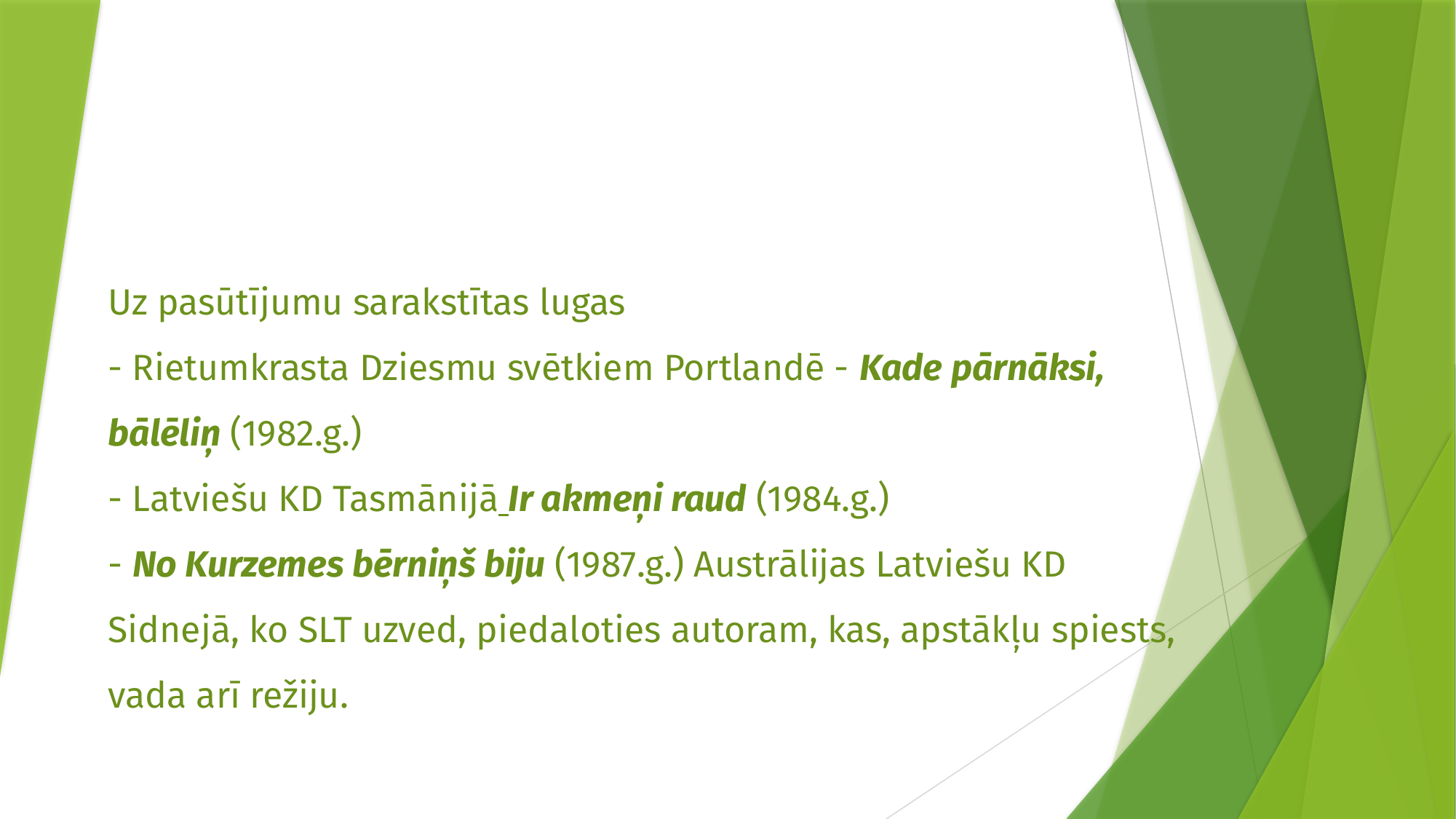

# Uz pasūtījumu sarakstītas lugas - Rietumkrasta Dziesmu svētkiem Portlandē - Kade pārnāksi, bālēliņ (1982.g.) - Latviešu KD Tasmānijā Ir akmeņi raud (1984.g.)  - No Kurzemes bērniņš biju (1987.g.) Austrālijas Latviešu KD Sidnejā, ko SLT uzved, piedaloties autoram, kas, apstākļu spiests, vada arī režiju.